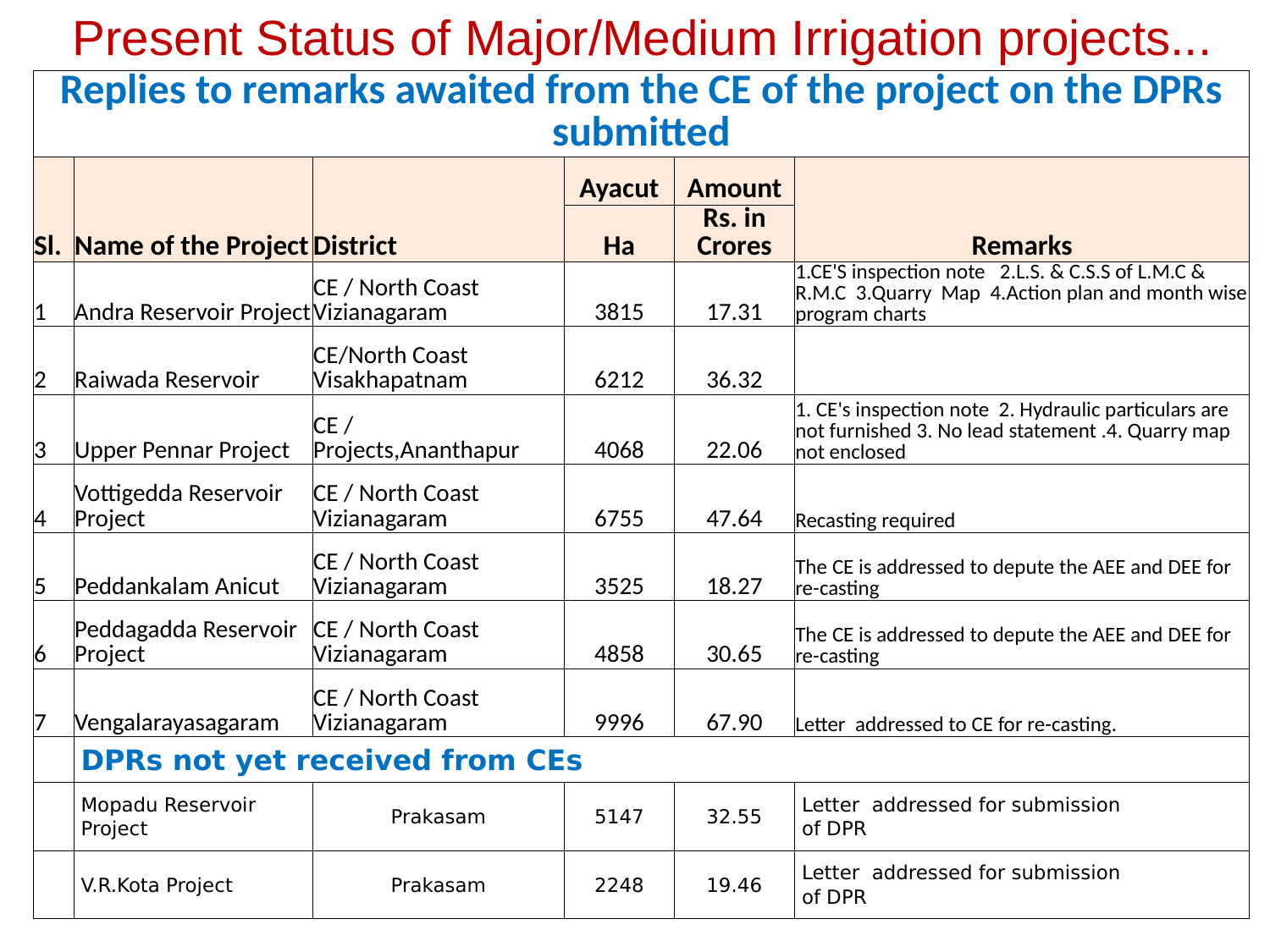

Present Status of Major/Medium Irrigation projects...
| Replies to remarks awaited from the CE of the project on the DPRs submitted |  |  |  |  |  |
| --- | --- | --- | --- | --- | --- |
| Sl. | Name of the Project | District | Ayacut | Amount | Remarks |
|  |  |  | Ha | Rs. in Crores |  |
| 1 | Andra Reservoir Project | CE / North Coast Vizianagaram | 3815 | 17.31 | 1.CE'S inspection note 2.L.S. & C.S.S of L.M.C & R.M.C 3.Quarry Map 4.Action plan and month wise program charts |
| 2 | Raiwada Reservoir | CE/North Coast Visakhapatnam | 6212 | 36.32 |  |
| 3 | Upper Pennar Project | CE / Projects,Ananthapur | 4068 | 22.06 | 1. CE's inspection note 2. Hydraulic particulars are not furnished 3. No lead statement .4. Quarry map not enclosed |
| 4 | Vottigedda Reservoir Project | CE / North Coast Vizianagaram | 6755 | 47.64 | Recasting required |
| 5 | Peddankalam Anicut | CE / North Coast Vizianagaram | 3525 | 18.27 | The CE is addressed to depute the AEE and DEE for re-casting |
| 6 | Peddagadda Reservoir Project | CE / North Coast Vizianagaram | 4858 | 30.65 | The CE is addressed to depute the AEE and DEE for re-casting |
| 7 | Vengalarayasagaram | CE / North Coast Vizianagaram | 9996 | 67.90 | Letter addressed to CE for re-casting. |
|  | DPRs not yet received from CEs |  |  |  |  |
|  | Mopadu Reservoir Project | Prakasam | 5147 | 32.55 | Letter addressed for submission of DPR |
|  | V.R.Kota Project | Prakasam | 2248 | 19.46 | Letter addressed for submission of DPR |